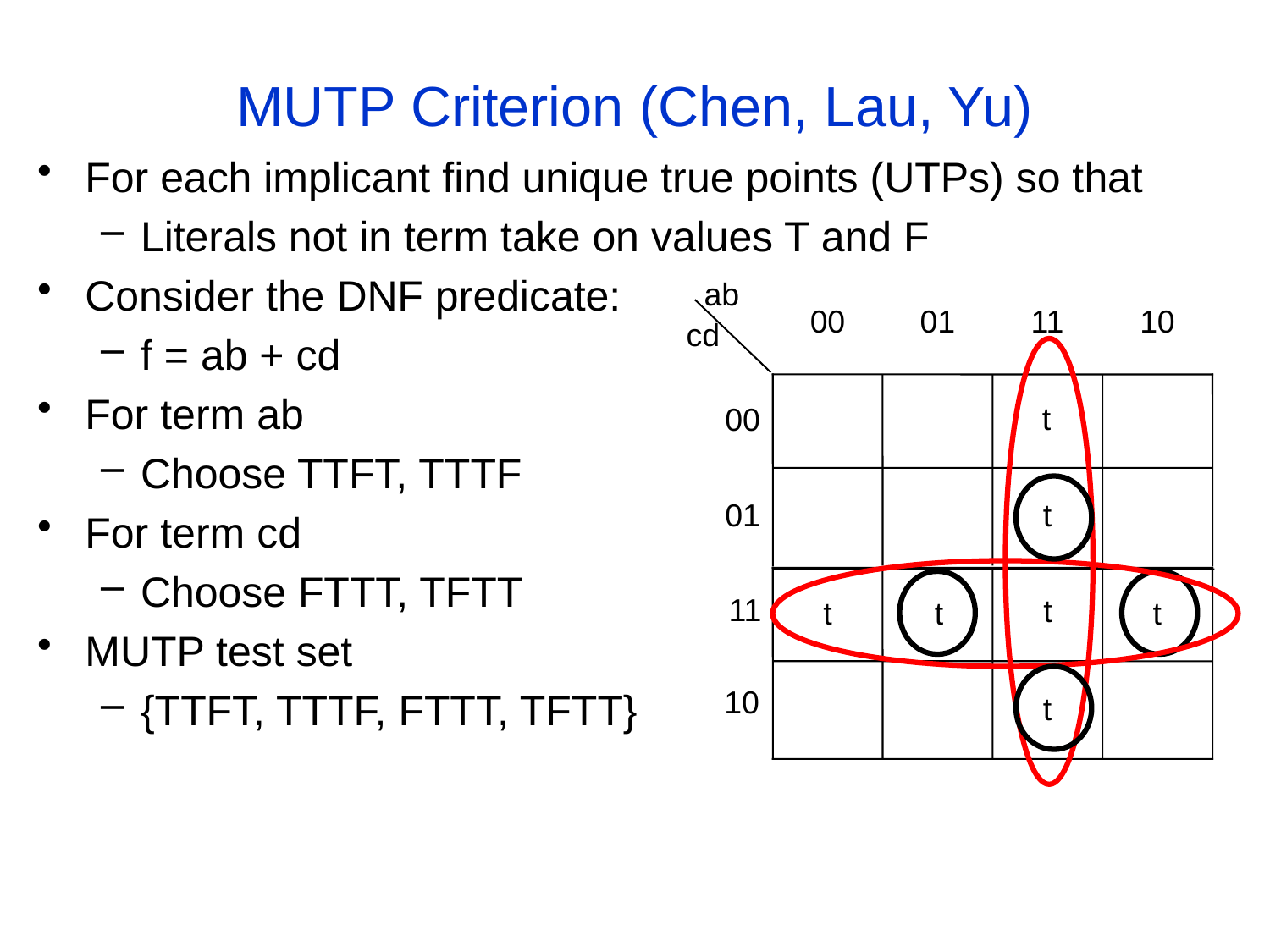

MUTP Criterion (Chen, Lau, Yu)

For each implicant find unique true points (UTPs) so that
Literals not in term take on values T and F
Consider the DNF predicate:
f = ab + cd
For term ab
Choose TTFT, TTTF
For term cd
Choose FTTT, TFTT
MUTP test set
{TTFT, TTTF, FTTT, TFTT}
    ab
  cd

00

01
11
10

t
00

01

t

11
t

t
t

t

10

t